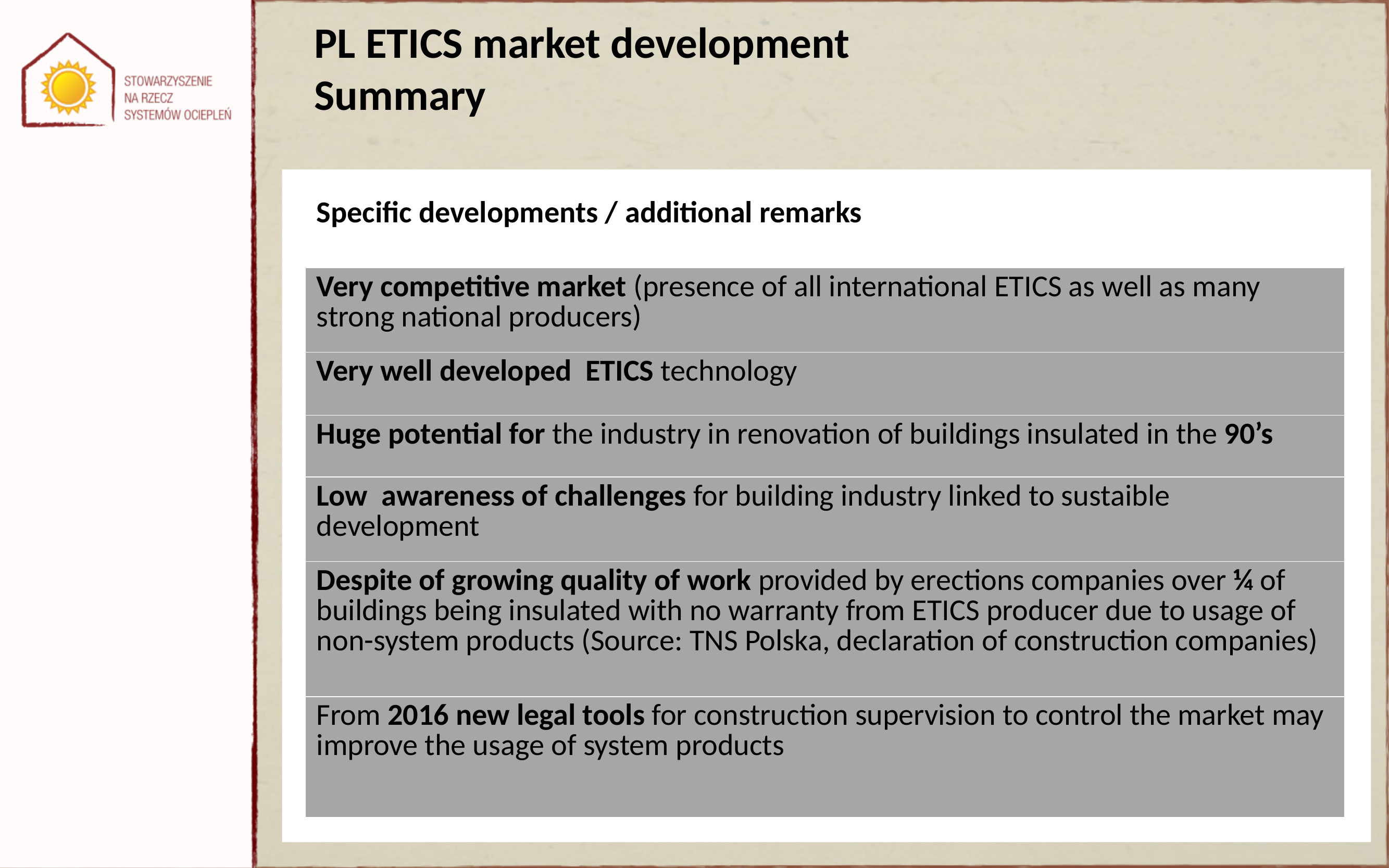

PL ETICS market development
Summary

| Specific developments / additional remarks |
| --- |
| Very competitive market (presence of all international ETICS as well as many strong national producers) |
| Very well developed ETICS technology |
| Huge potential for the industry in renovation of buildings insulated in the 90’s |
| Low awareness of challenges for building industry linked to sustaible development |
| Despite of growing quality of work provided by erections companies over ¼ of buildings being insulated with no warranty from ETICS producer due to usage of non-system products (Source: TNS Polska, declaration of construction companies) |
| From 2016 new legal tools for construction supervision to control the market may improve the usage of system products |